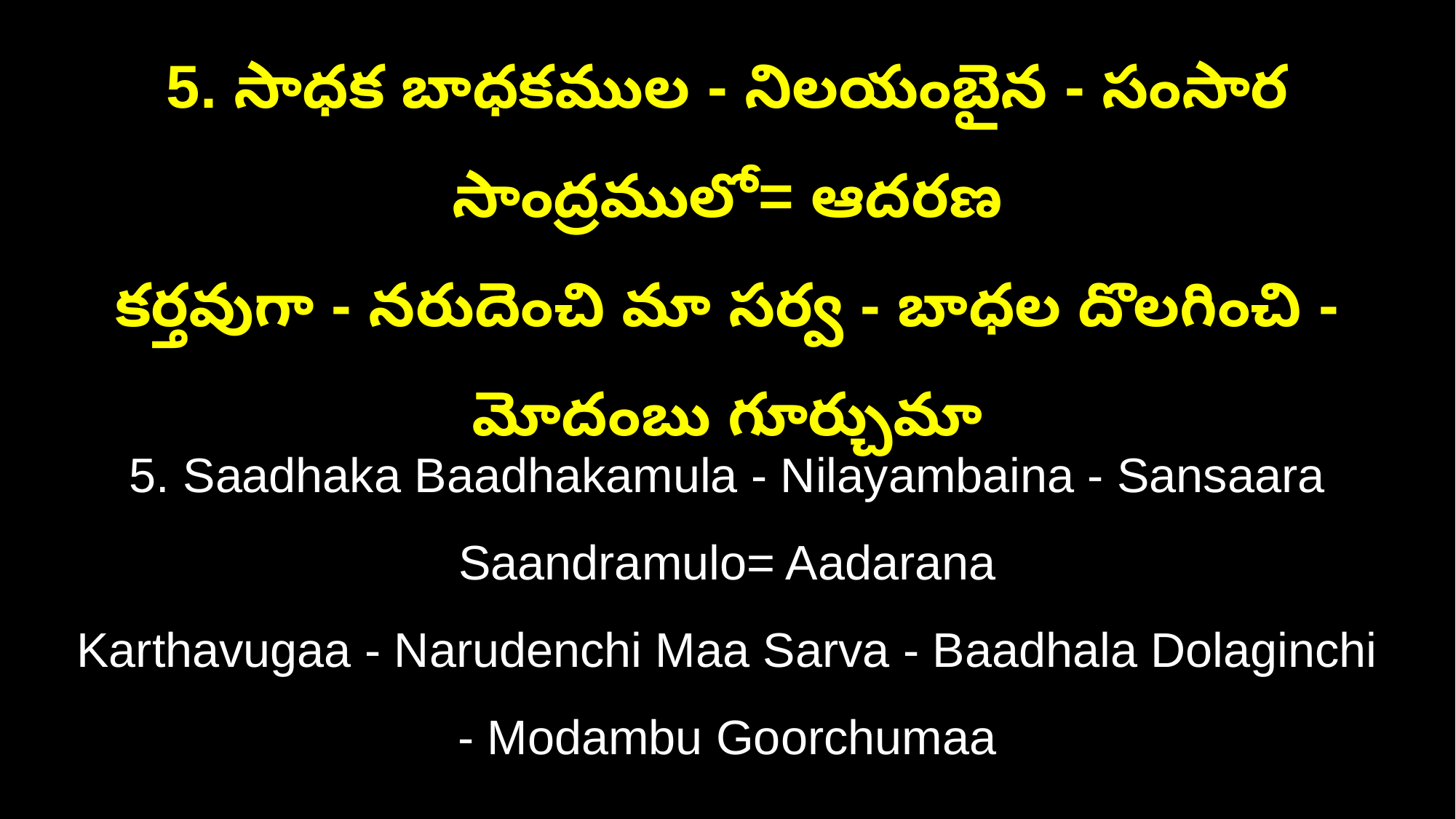

5. సాధక బాధకముల - నిలయంబైన - సంసార సాంద్రములో= ఆదరణ
కర్తవుగా - నరుదెంచి మా సర్వ - బాధల దొలగించి - మోదంబు గూర్చుమా
5. Saadhaka Baadhakamula - Nilayambaina - Sansaara Saandramulo= Aadarana
Karthavugaa - Narudenchi Maa Sarva - Baadhala Dolaginchi - Modambu Goorchumaa